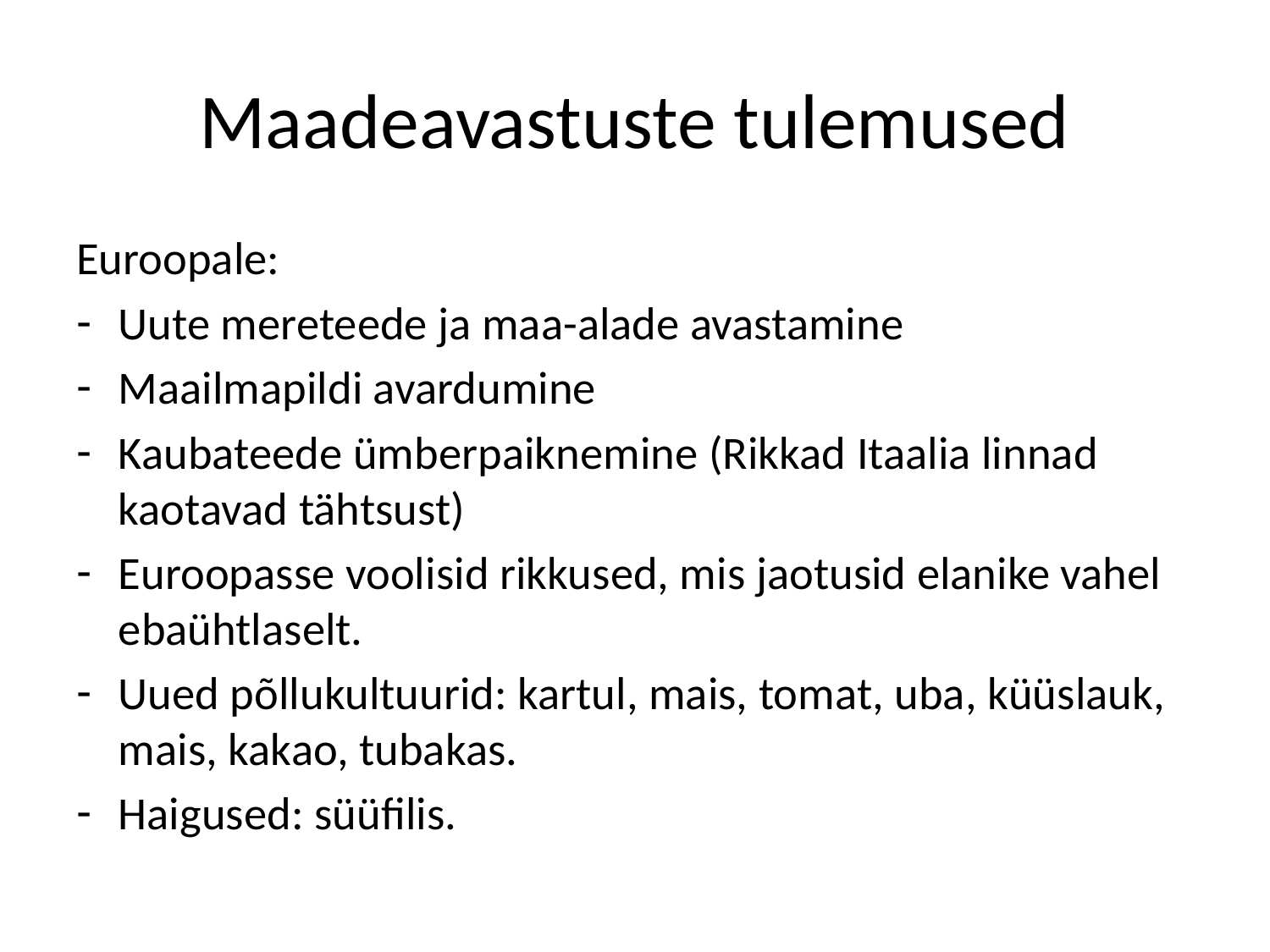

# Maadeavastuste tulemused
Euroopale:
Uute mereteede ja maa-alade avastamine
Maailmapildi avardumine
Kaubateede ümberpaiknemine (Rikkad Itaalia linnad kaotavad tähtsust)
Euroopasse voolisid rikkused, mis jaotusid elanike vahel ebaühtlaselt.
Uued põllukultuurid: kartul, mais, tomat, uba, küüslauk, mais, kakao, tubakas.
Haigused: süüfilis.